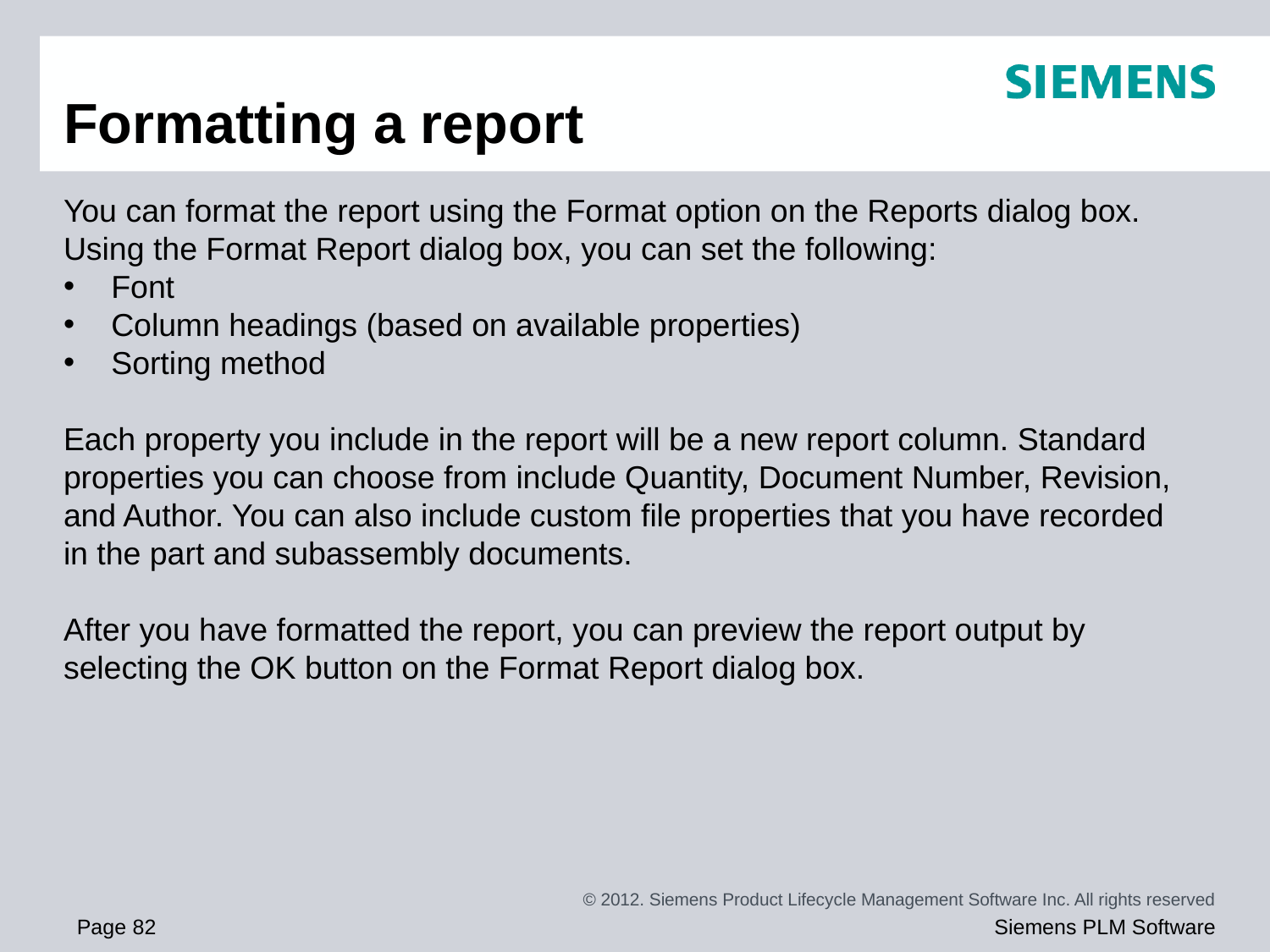

# Formatting a report
You can format the report using the Format option on the Reports dialog box. Using the Format Report dialog box, you can set the following:
Font
Column headings (based on available properties)
Sorting method

Each property you include in the report will be a new report column. Standard properties you can choose from include Quantity, Document Number, Revision, and Author. You can also include custom file properties that you have recorded in the part and subassembly documents.

After you have formatted the report, you can preview the report output by selecting the OK button on the Format Report dialog box.